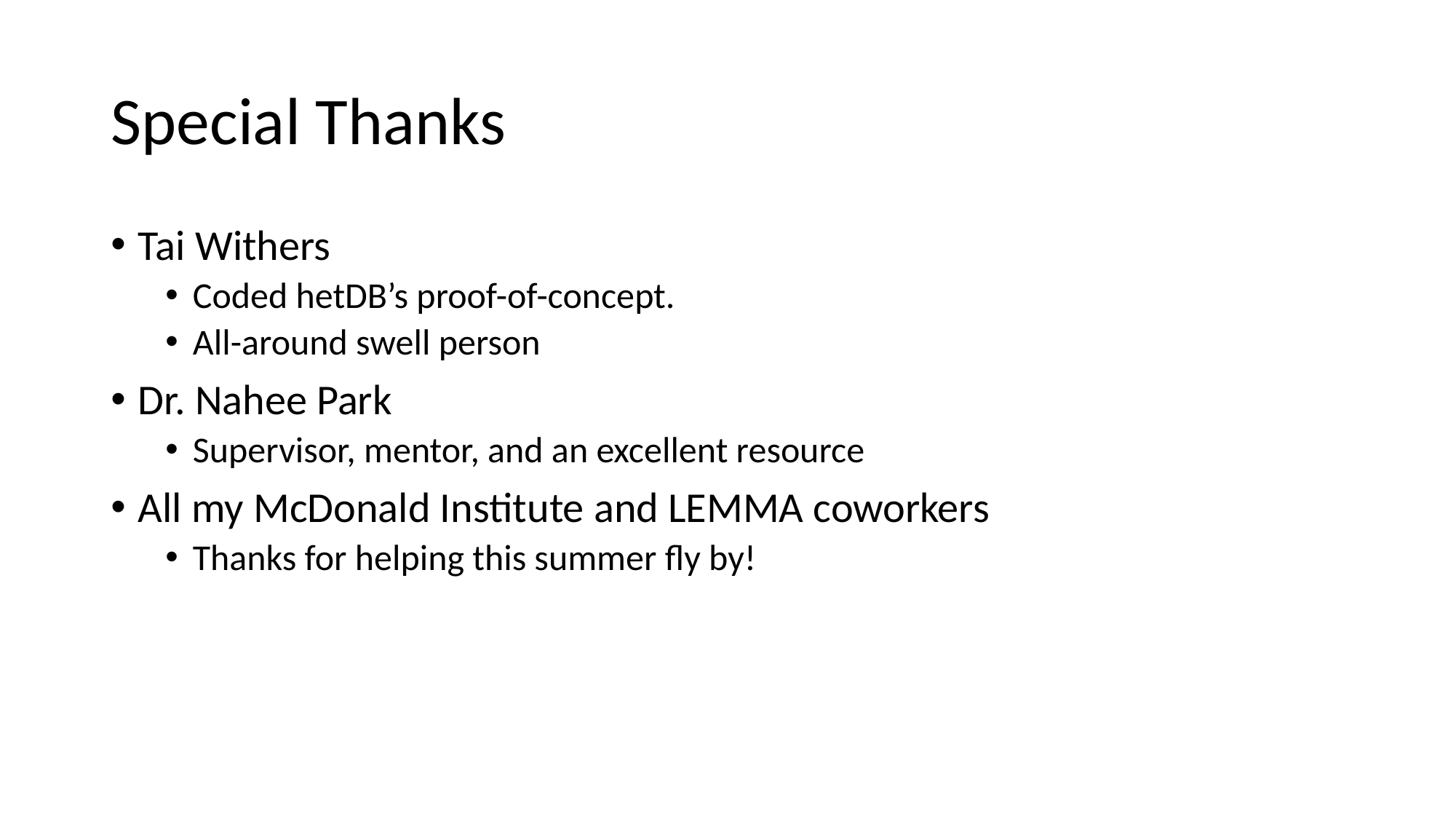

# Special Thanks
Tai Withers
Coded hetDB’s proof-of-concept.
All-around swell person
Dr. Nahee Park
Supervisor, mentor, and an excellent resource
All my McDonald Institute and LEMMA coworkers
Thanks for helping this summer fly by!